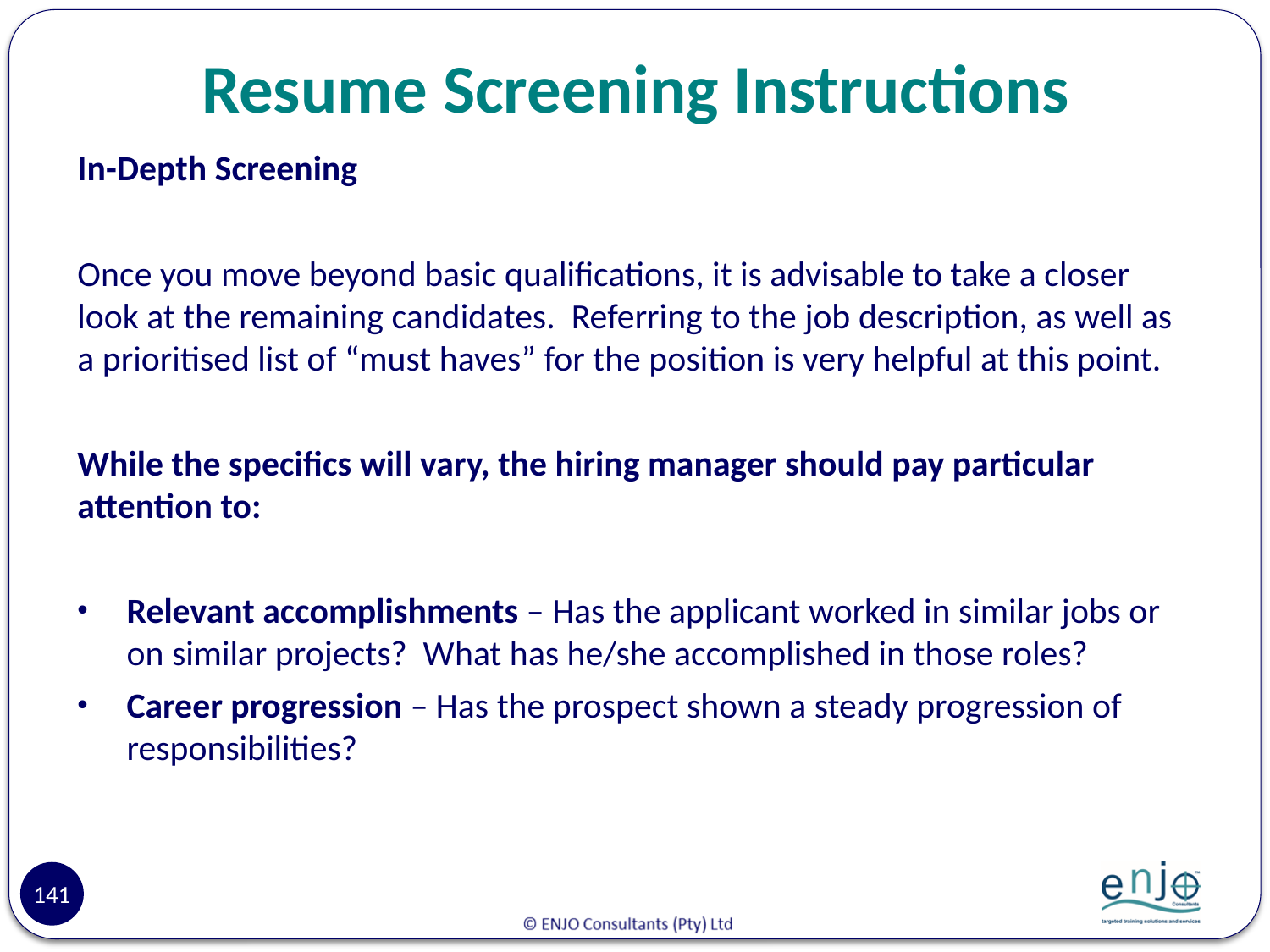

# Resume Screening Instructions
In-Depth Screening

Once you move beyond basic qualifications, it is advisable to take a closer look at the remaining candidates.  Referring to the job description, as well as a prioritised list of “must haves” for the position is very helpful at this point.

While the specifics will vary, the hiring manager should pay particular attention to:

Relevant accomplishments – Has the applicant worked in similar jobs or on similar projects?  What has he/she accomplished in those roles?
Career progression – Has the prospect shown a steady progression of responsibilities?

141